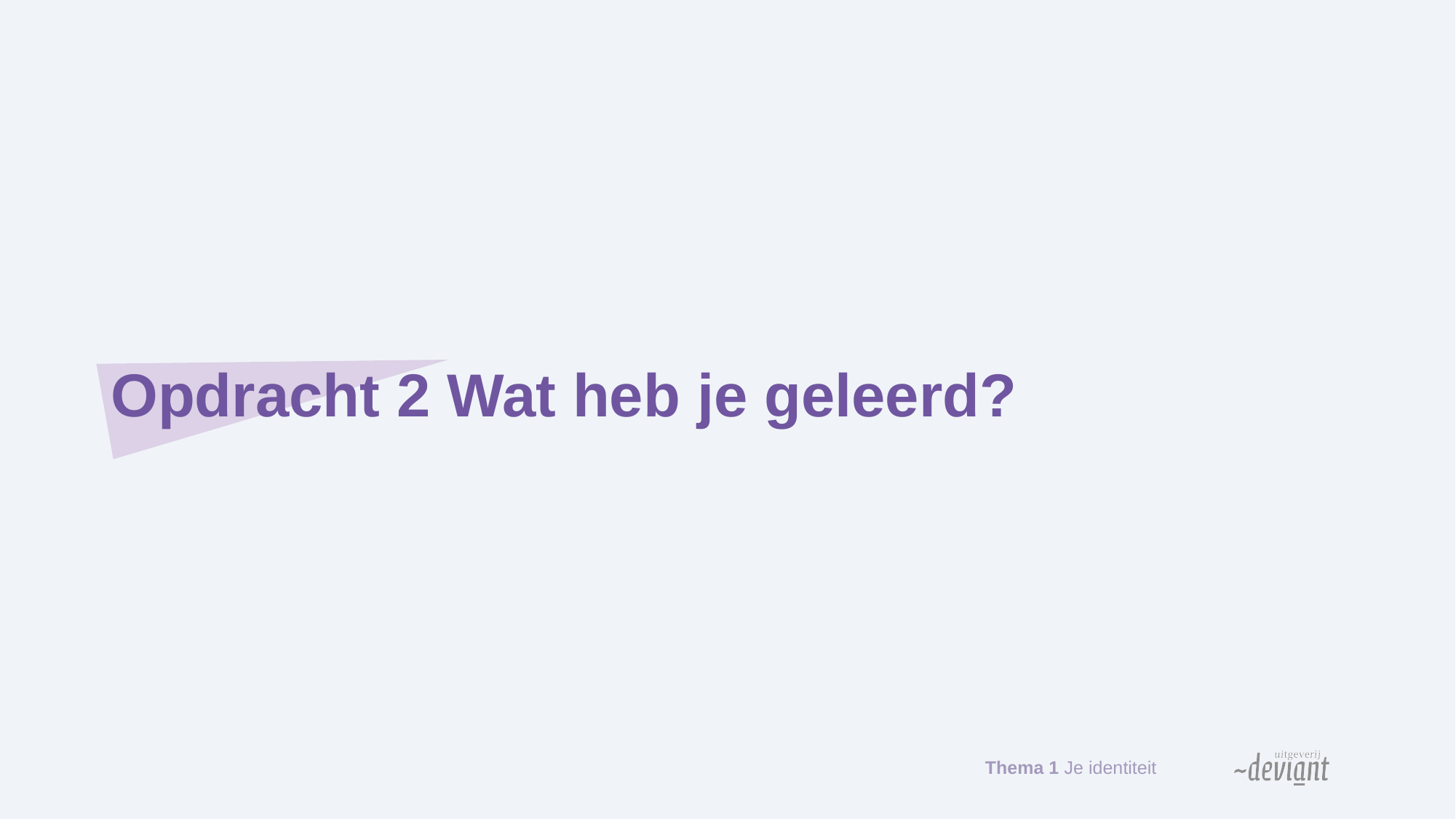

# Opdracht 2 Wat heb je geleerd?
Thema 1 Je identiteit